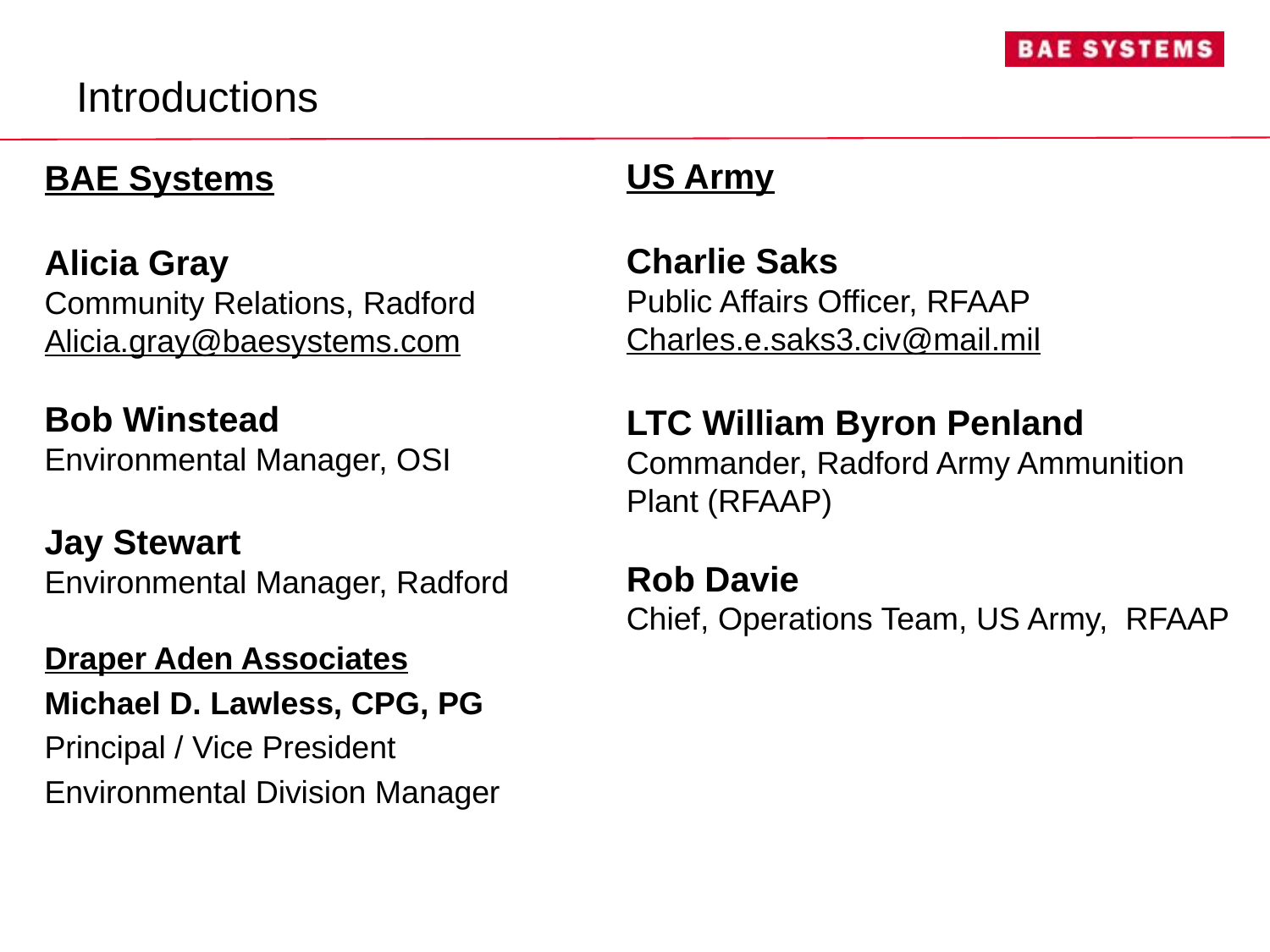

# Introductions
US Army

Charlie Saks
Public Affairs Officer, RFAAP
Charles.e.saks3.civ@mail.mil

LTC William Byron Penland
Commander, Radford Army Ammunition Plant (RFAAP)

Rob Davie
Chief, Operations Team, US Army,  RFAAP

BAE Systems

Alicia Gray
Community Relations, Radford
Alicia.gray@baesystems.com

Bob Winstead
Environmental Manager, OSI

Jay Stewart
Environmental Manager, Radford

Draper Aden Associates
Michael D. Lawless, CPG, PG
Principal / Vice President
Environmental Division Manager